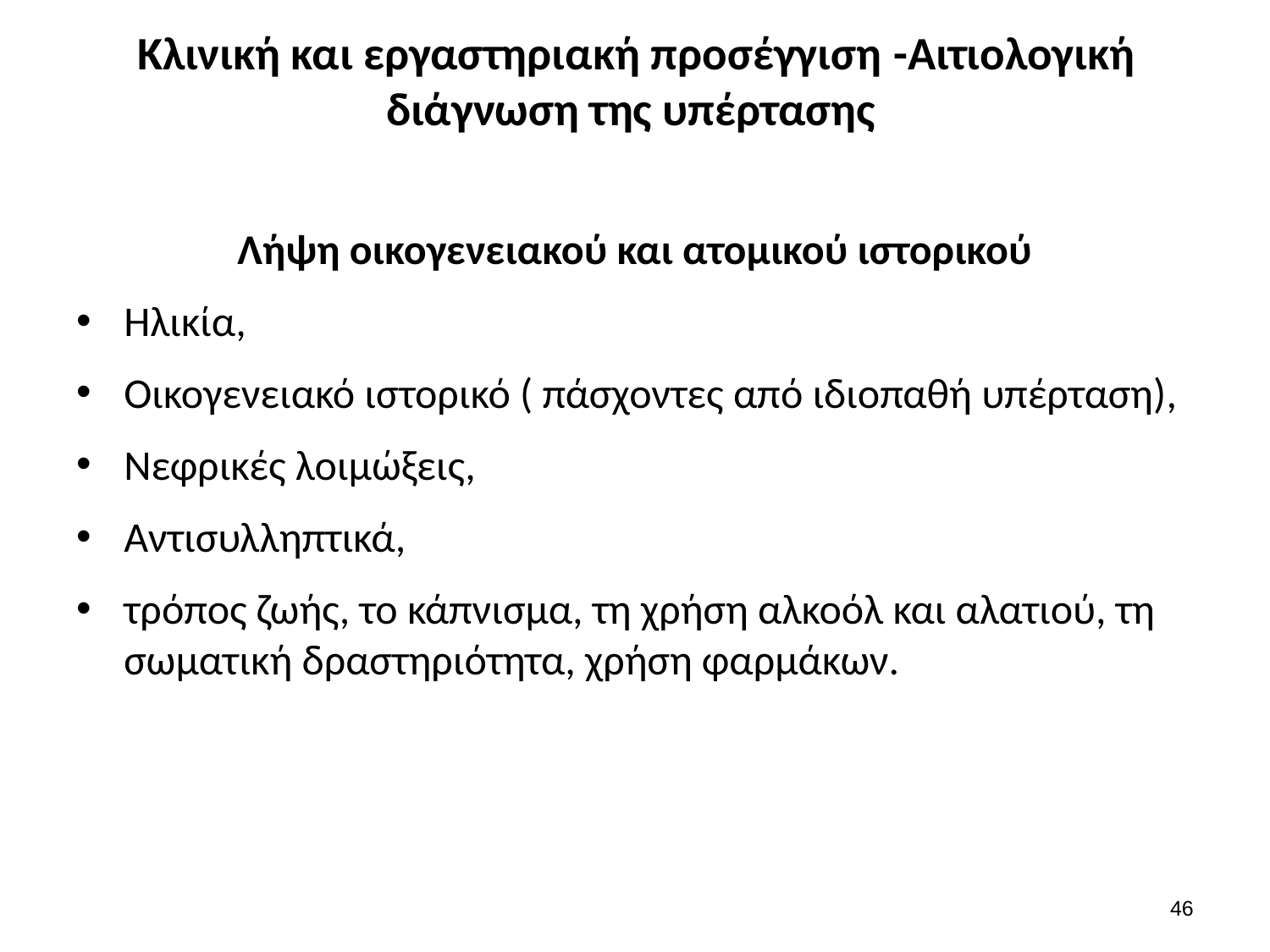

# Κλινική και εργαστηριακή προσέγγιση -Αιτιολογική διάγνωση της υπέρτασης
Λήψη οικογενειακού και ατομικού ιστορικού
Ηλικία,
Οικογενειακό ιστορικό ( πάσχοντες από ιδιοπαθή υπέρταση),
Νεφρικές λοιμώξεις,
Αντισυλληπτικά,
τρόπος ζωής, το κάπνισμα, τη χρήση αλκοόλ και αλατιού, τη σωματική δραστηριότητα, χρήση φαρμάκων.

46